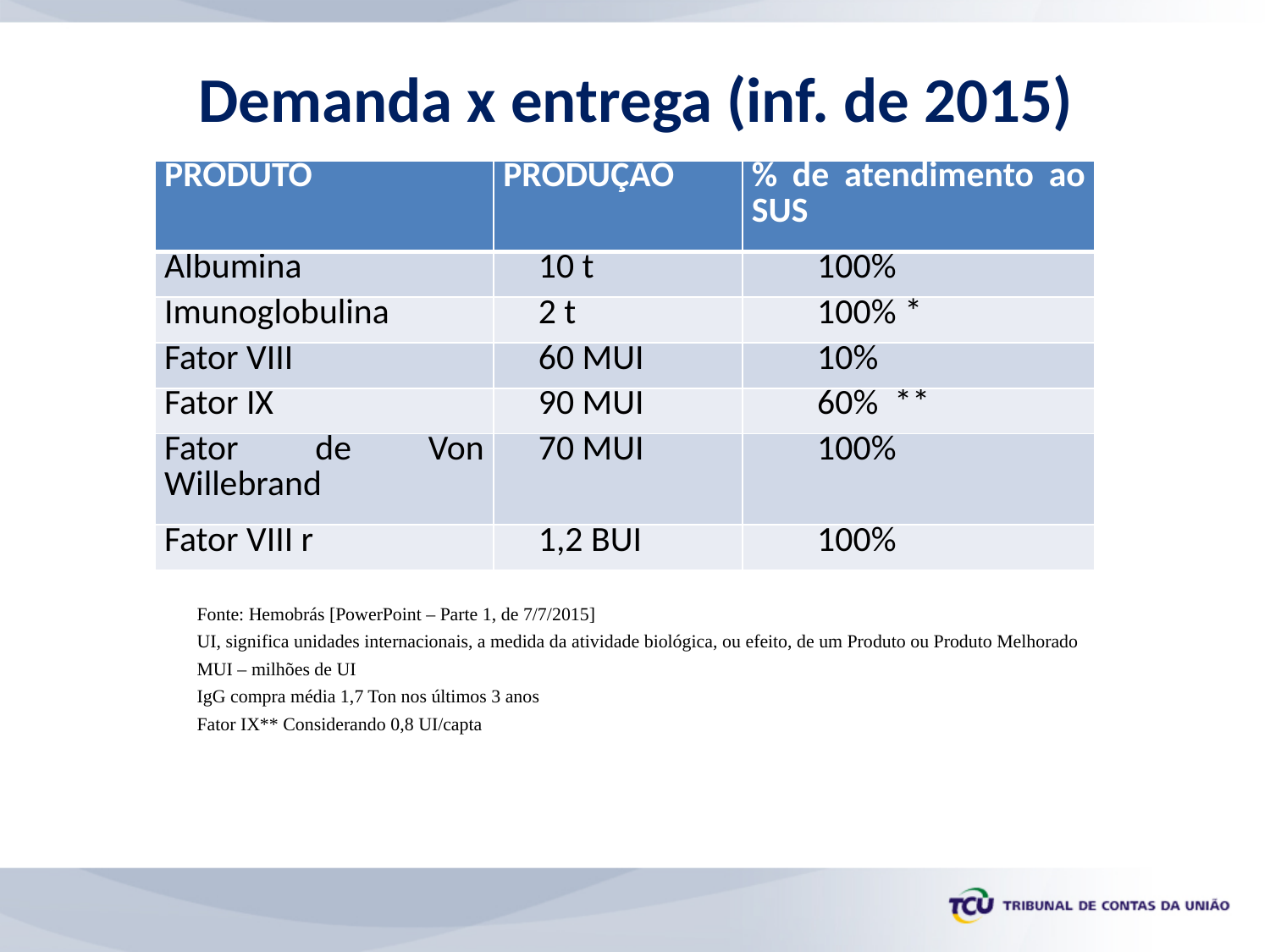

# Demanda x entrega (inf. de 2015)

| PRODUTO | PRODUÇÃO | % de atendimento ao SUS |
| --- | --- | --- |
| Albumina | 10 t | 100% |
| Imunoglobulina | 2 t | 100% \* |
| Fator VIII | 60 MUI | 10% |
| Fator IX | 90 MUI | 60% \*\* |
| Fator de Von Willebrand | 70 MUI | 100% |
| Fator VIII r | 1,2 BUI | 100% |
Fonte: Hemobrás [PowerPoint – Parte 1, de 7/7/2015]
UI, significa unidades internacionais, a medida da atividade biológica, ou efeito, de um Produto ou Produto Melhorado
MUI – milhões de UI
IgG compra média 1,7 Ton nos últimos 3 anos
Fator IX** Considerando 0,8 UI/capta